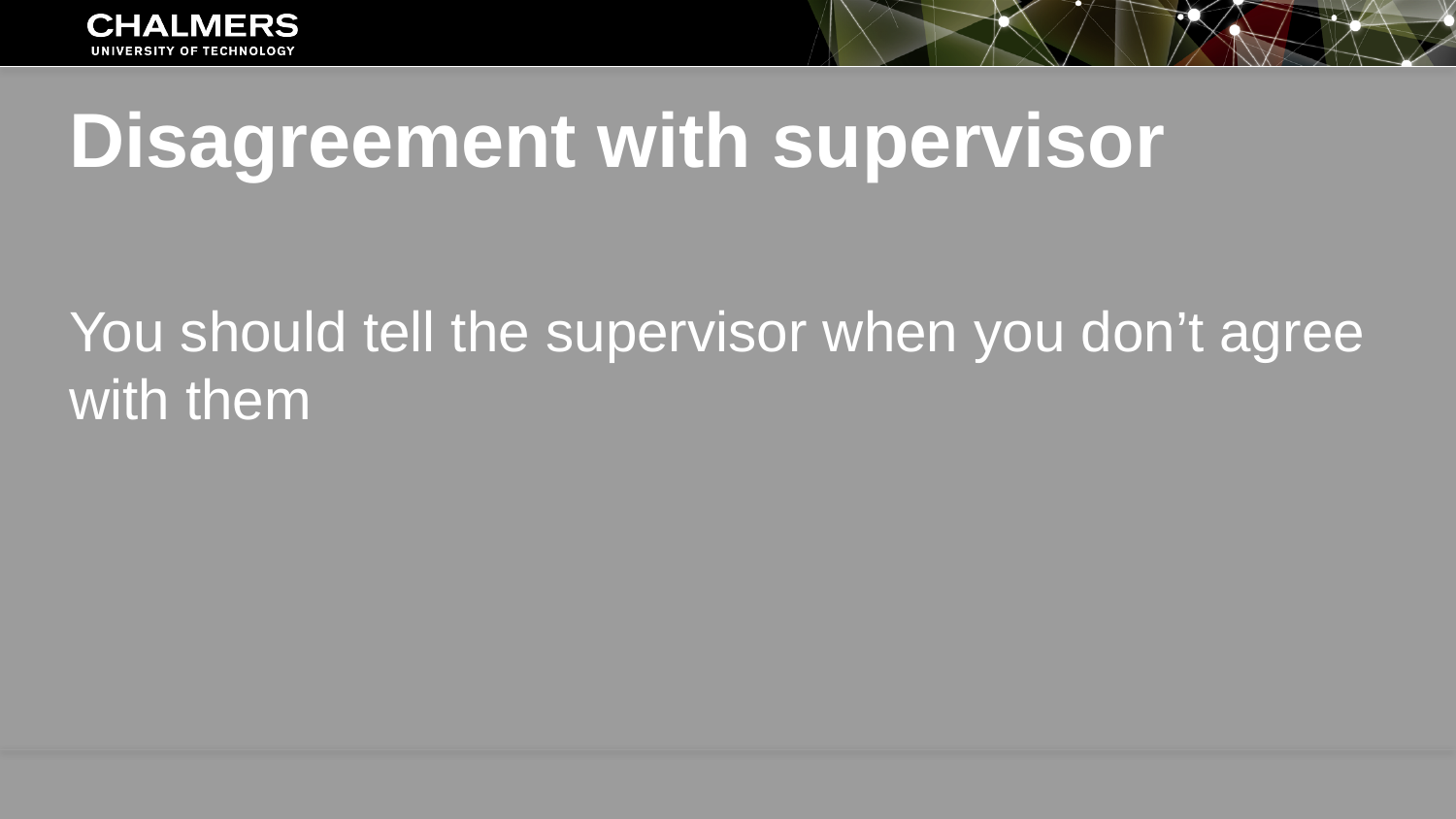

# Disagreement with supervisor

You should tell the supervisor when you don’t agree with them